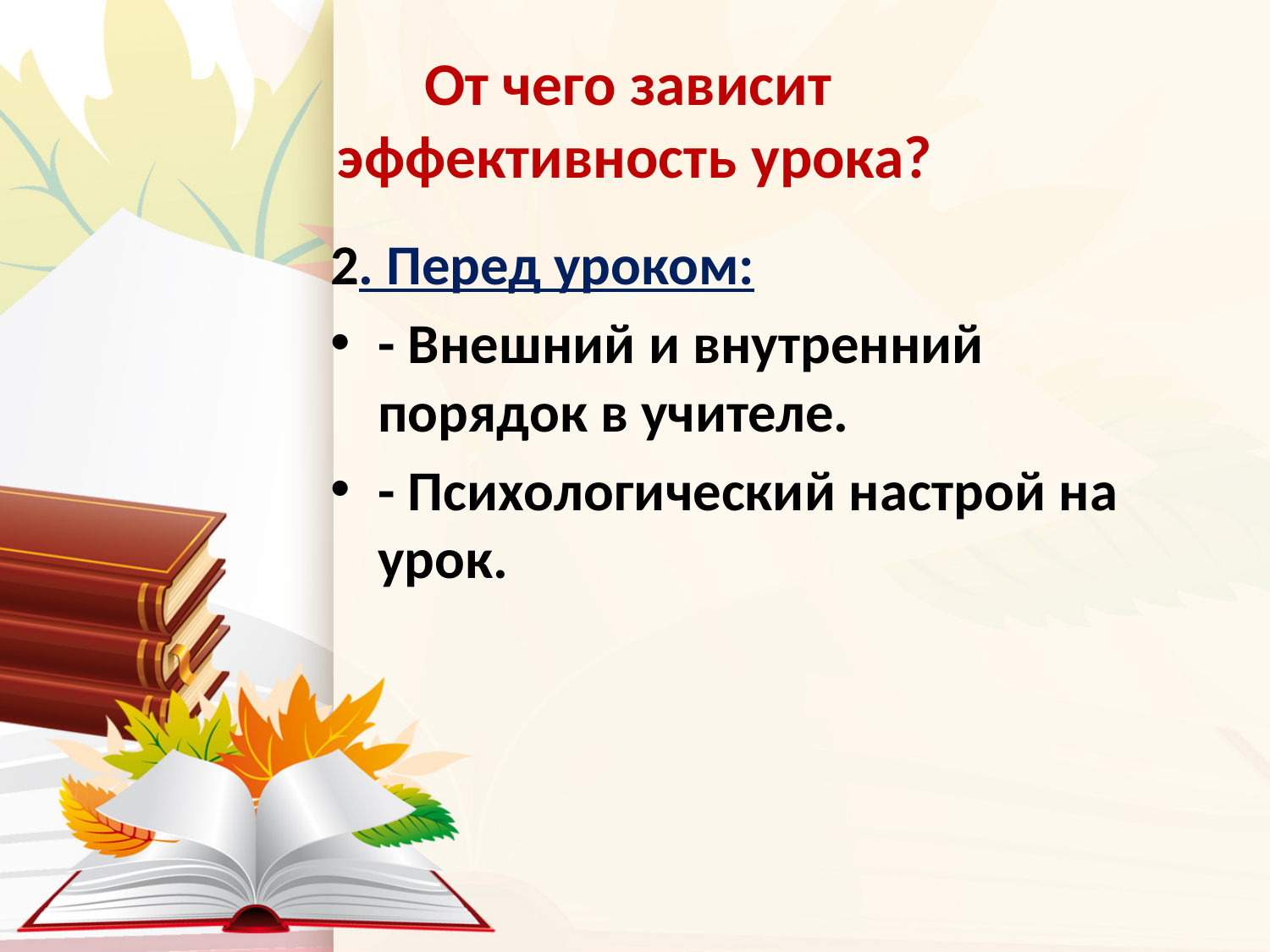

# От чего зависит эффективность урока?
2. Перед уроком:
- Внешний и внутренний порядок в учителе.
- Психологический настрой на урок.